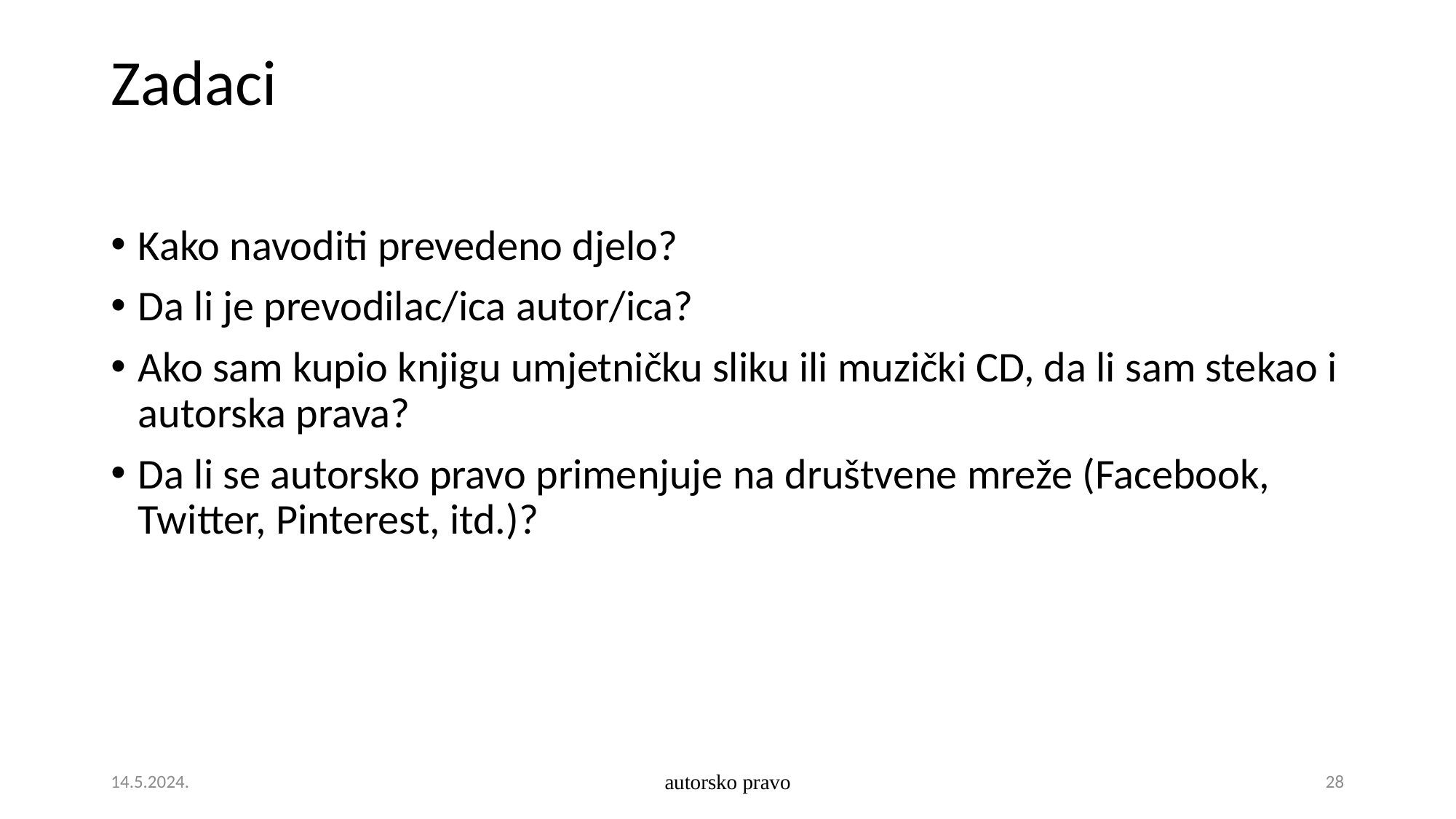

# Zadaci
Kako navoditi prevedeno djelo?
Da li je prevodilac/ica autor/ica?
Ako sam kupio knjigu umjetničku sliku ili muzički CD, da li sam stekao i autorska prava?
Da li se autorsko pravo primenjuje na društvene mreže (Facebook, Twitter, Pinterest, itd.)?

14.5.2024.
autorsko pravo
28